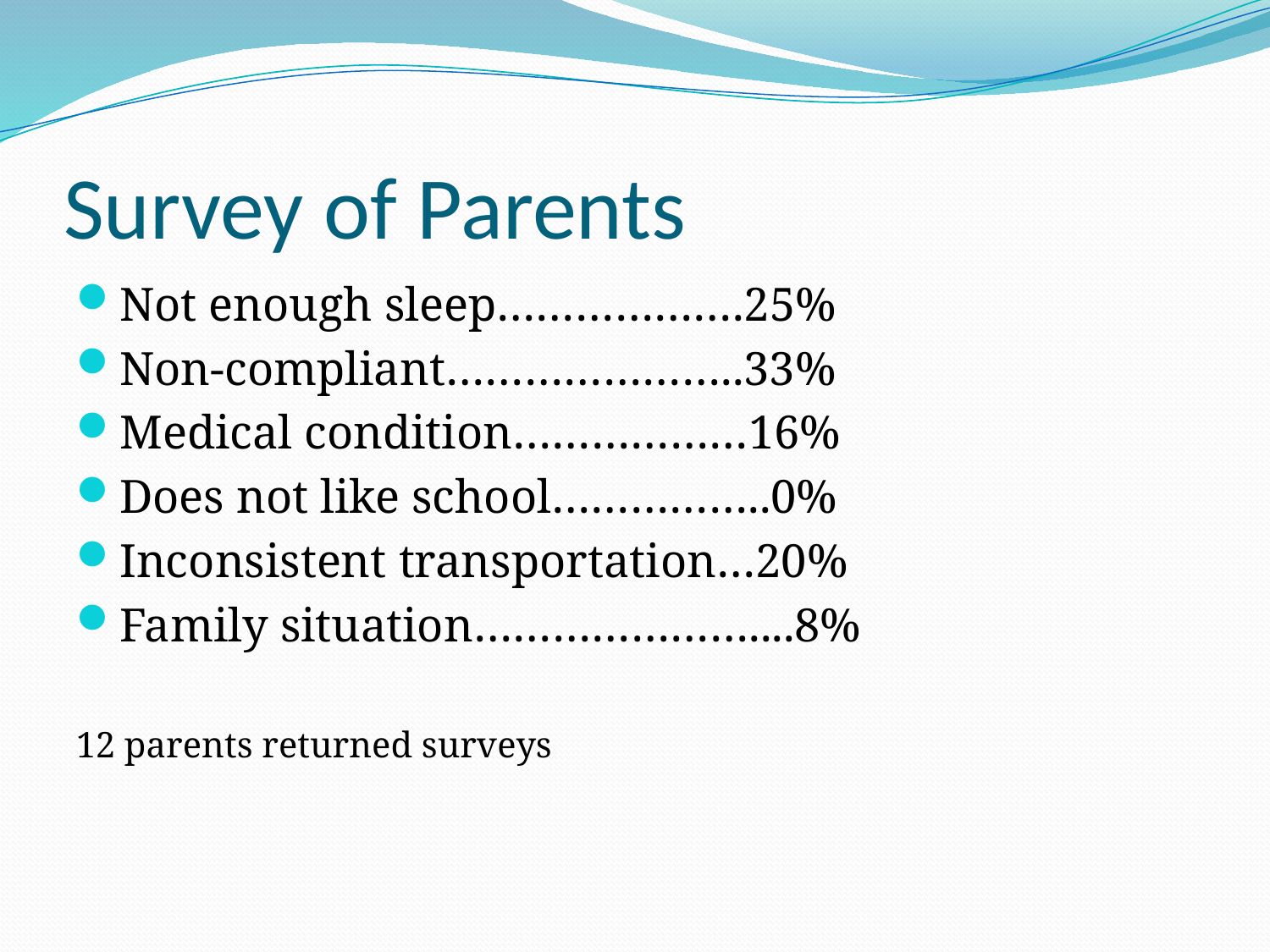

# Survey of Parents
Not enough sleep……………….25%
Non-compliant…………………..33%
Medical condition………………16%
Does not like school……………..0%
Inconsistent transportation…20%
Family situation…………………....8%

12 parents returned surveys